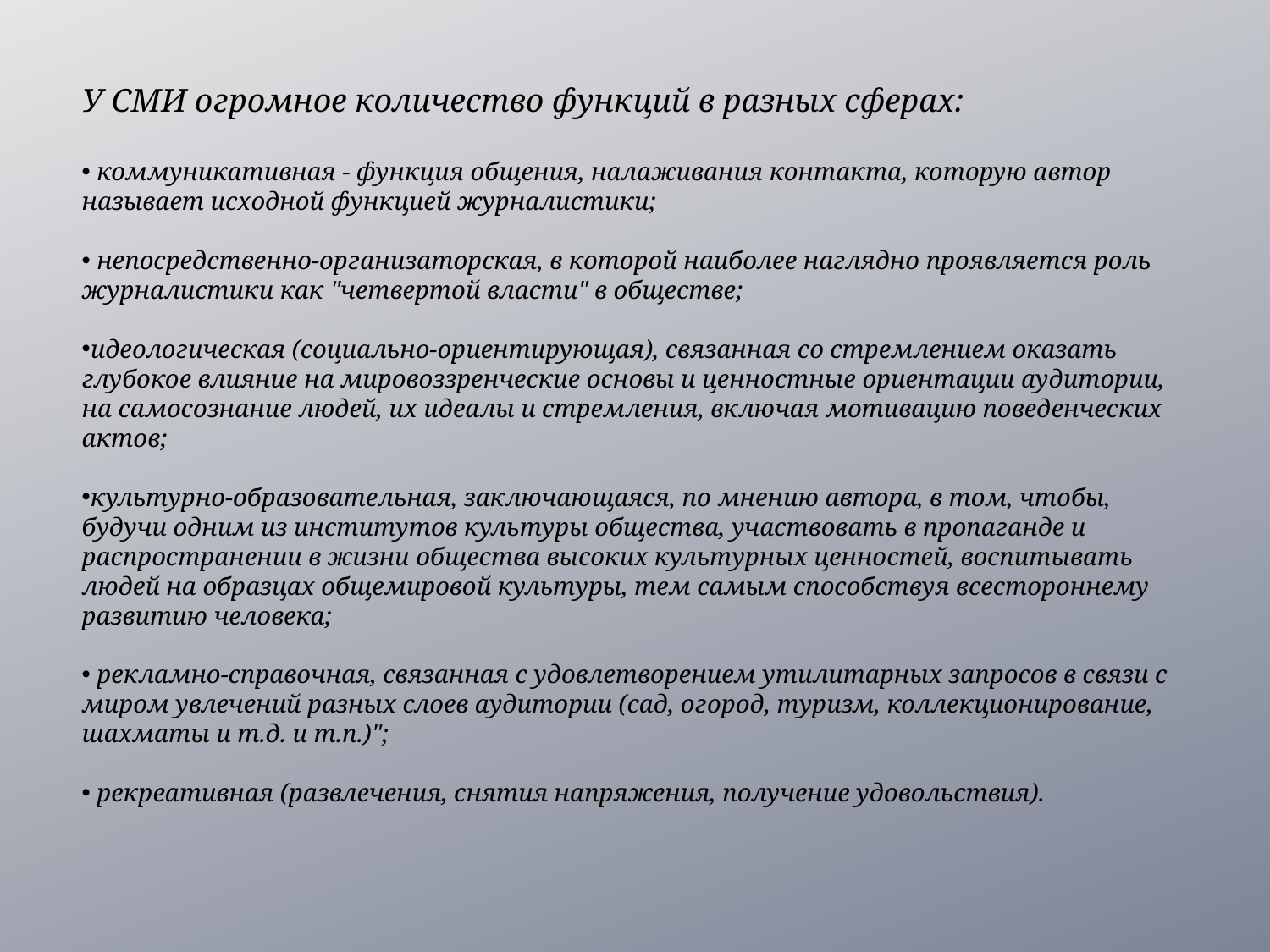

У СМИ огромное количество функций в разных сферах:

 коммуникативная - функция общения, налаживания контакта, которую автор называет исходной функцией журналистики;

 непосредственно-организаторская, в которой наиболее наглядно проявляется роль журналистики как "четвертой власти" в обществе;

идеологическая (социально-ориентирующая), связанная со стремлением оказать глубокое влияние на мировоззренческие основы и ценностные ориентации аудитории, на самосознание людей, их идеалы и стремления, включая мотивацию поведенческих актов;

культурно-образовательная, заключающаяся, по мнению автора, в том, чтобы, будучи одним из институтов культуры общества, участвовать в пропаганде и распространении в жизни общества высоких культурных ценностей, воспитывать людей на образцах общемировой культуры, тем самым способствуя всестороннему развитию человека;

 рекламно-справочная, связанная с удовлетворением утилитарных запросов в связи с миром увлечений разных слоев аудитории (сад, огород, туризм, коллекционирование, шахматы и т.д. и т.п.)";

 рекреативная (развлечения, снятия напряжения, получение удовольствия).